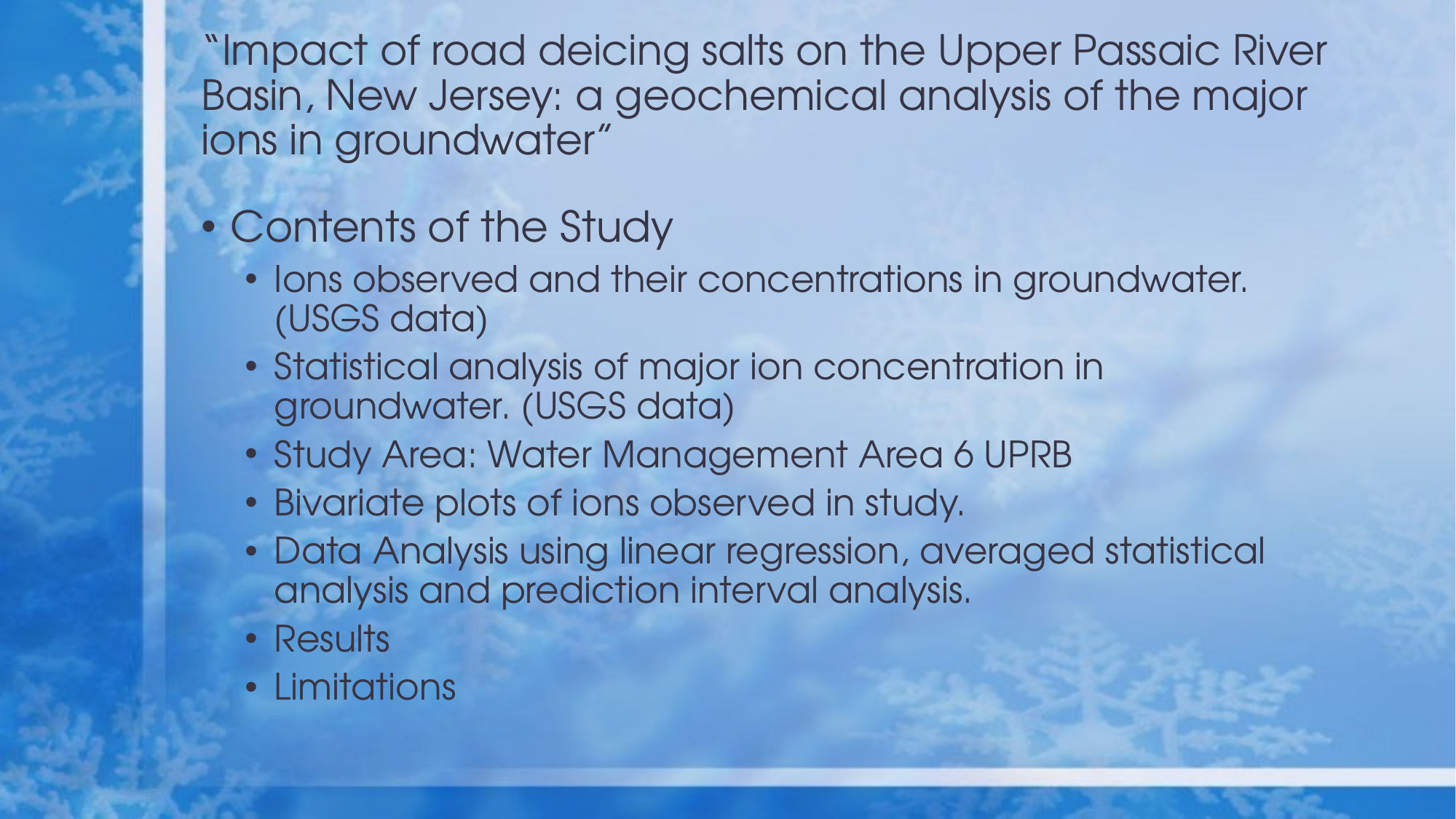

# “Impact of road deicing salts on the Upper Passaic River Basin, New Jersey: a geochemical analysis of the major ions in groundwater”
Contents of the Study
Ions observed and their concentrations in groundwater. (USGS data)
Statistical analysis of major ion concentration in groundwater. (USGS data)
Study Area: Water Management Area 6 UPRB
Bivariate plots of ions observed in study.
Data Analysis using linear regression, averaged statistical analysis and prediction interval analysis.
Results
Limitations